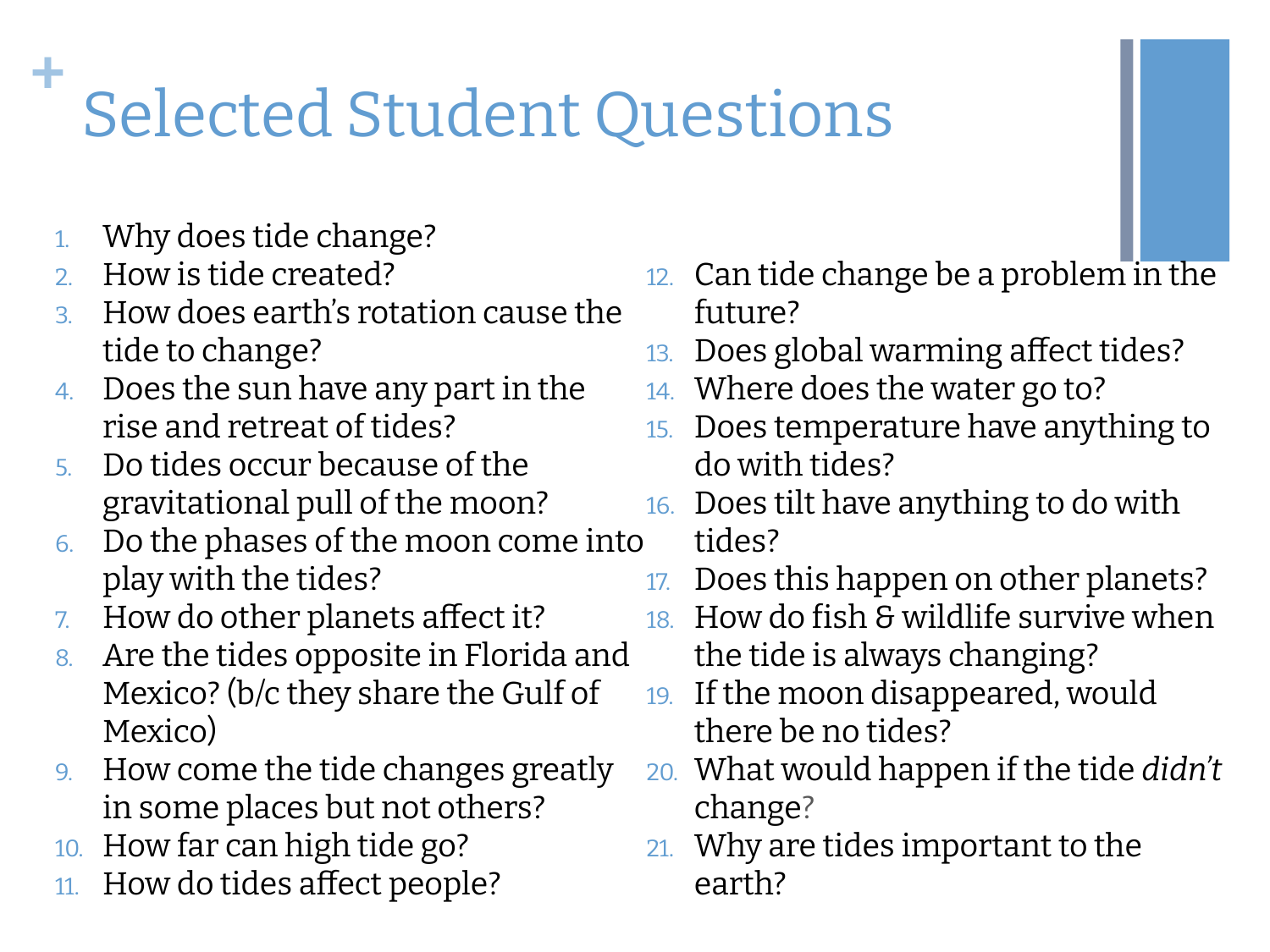

# Selected Student Questions
Why does tide change?
How is tide created?
How does earth’s rotation cause the tide to change?
Does the sun have any part in the rise and retreat of tides?
Do tides occur because of the gravitational pull of the moon?
Do the phases of the moon come into play with the tides?
How do other planets affect it?
Are the tides opposite in Florida and Mexico? (b/c they share the Gulf of Mexico)
How come the tide changes greatly in some places but not others?
How far can high tide go?
How do tides affect people?

Can tide change be a problem in the future?
Does global warming affect tides?
Where does the water go to?
Does temperature have anything to do with tides?
Does tilt have anything to do with tides?
Does this happen on other planets?
How do fish & wildlife survive when the tide is always changing?
If the moon disappeared, would there be no tides?
What would happen if the tide didn’t change?
Why are tides important to the earth?